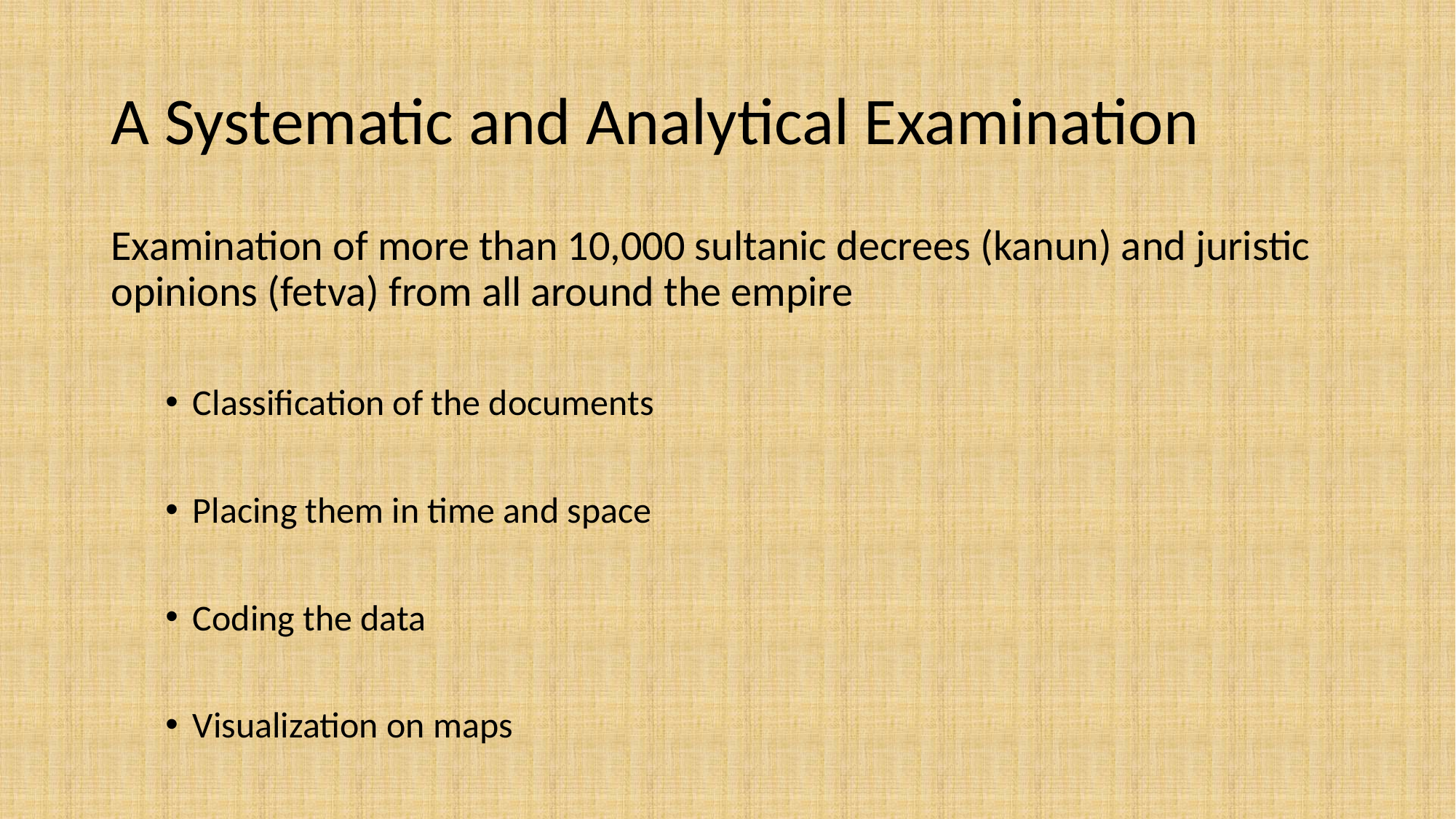

# A Systematic and Analytical Examination
Examination of more than 10,000 sultanic decrees (kanun) and juristic opinions (fetva) from all around the empire

Classification of the documents

Placing them in time and space

Coding the data

Visualization on maps